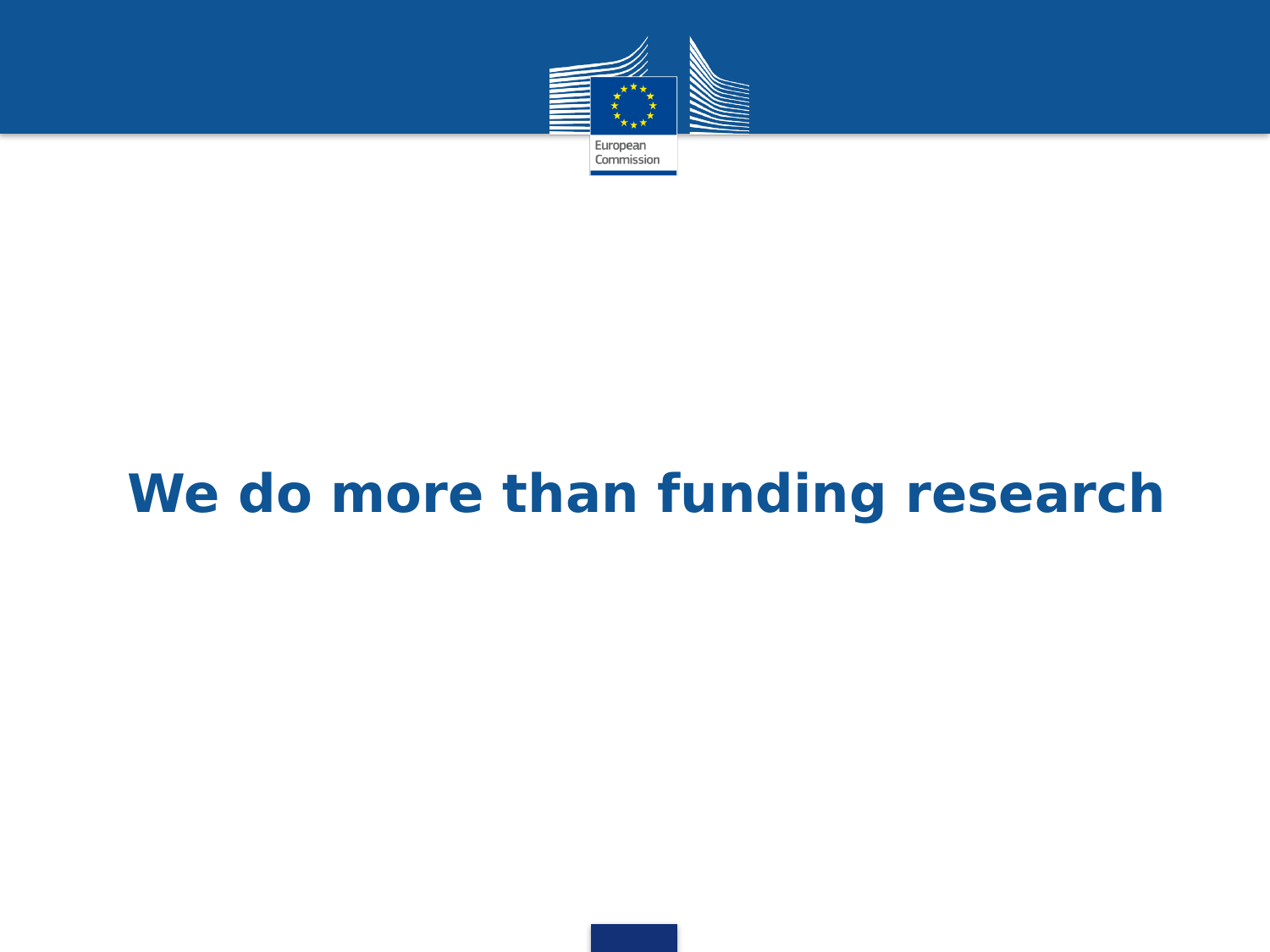

# We do more than funding research